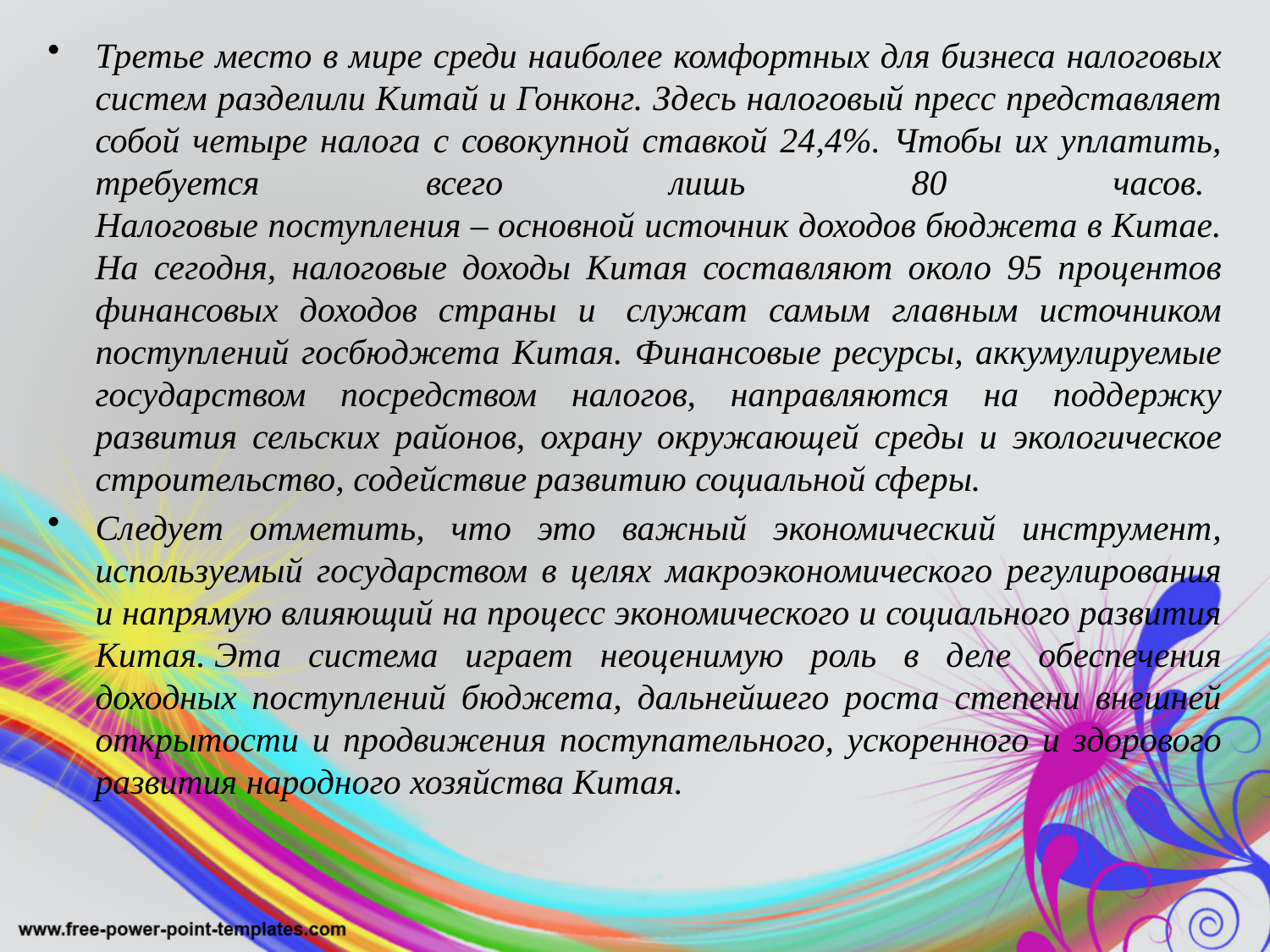

Третье место в мире среди наиболее комфортных для бизнеса налоговых систем разделили Китай и Гонконг. Здесь налоговый пресс представляет собой четыре налога с совокупной ставкой 24,4%. Чтобы их уплатить, требуется всего лишь 80 часов.  
Налоговые поступления – основной источник доходов бюджета в Китае. На сегодня, налоговые доходы Китая составляют около 95 процентов финансовых доходов страны и  служат самым главным источником поступлений госбюджета Китая. Финансовые ресурсы, аккумулируемые государством посредством налогов, направляются на поддержку развития сельских районов, охрану окружающей среды и экологическое строительство, содействие развитию социальной сферы.
Следует отметить, что это важный экономический инструмент, используемый государством в целях макроэкономического регулирования и напрямую влияющий на процесс экономического и социального развития Китая. Эта система играет неоценимую роль в деле обеспечения доходных поступлений бюджета, дальнейшего роста степени внешней открытости и продвижения поступательного, ускоренного и здорового развития народного хозяйства Китая.